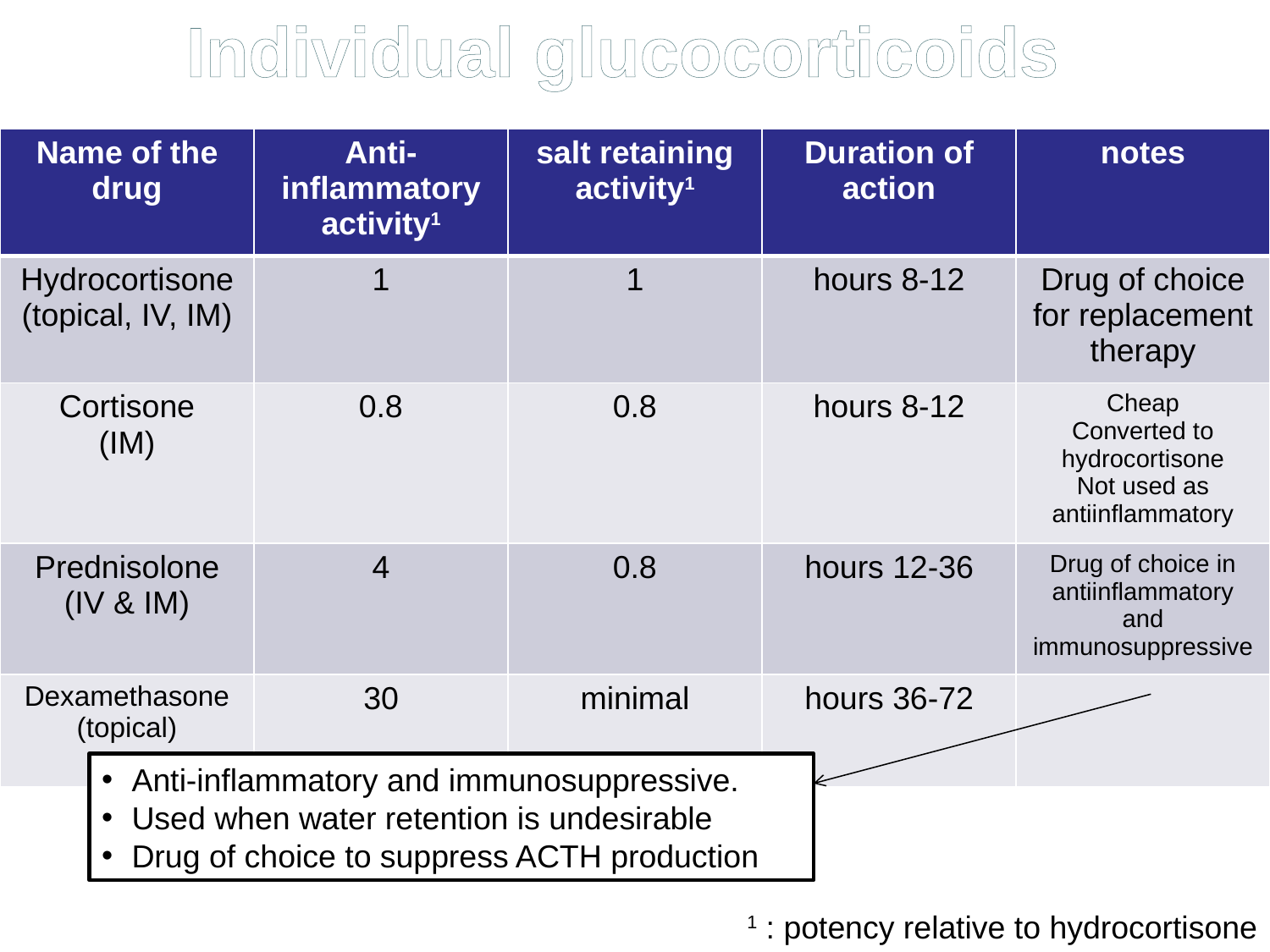

Individual glucocorticoids
| Name of the drug | Anti-inflammatory activity1 | salt retaining activity1 | Duration of action | notes |
| --- | --- | --- | --- | --- |
| Hydrocortisone (topical, IV, IM) | 1 | 1 | 8-12 hours | Drug of choice for replacement therapy |
| Cortisone (IM) | 0.8 | 0.8 | 8-12 hours | Cheap Converted to hydrocortisone Not used as antiinflammatory |
| Prednisolone (IV & IM) | 4 | 0.8 | 12-36 hours | Drug of choice in antiinflammatory and immunosuppressive |
| Dexamethasone (topical) | 30 | minimal | 36-72 hours |  |
Anti-inflammatory and immunosuppressive.
Used when water retention is undesirable
Drug of choice to suppress ACTH production
1 : potency relative to hydrocortisone